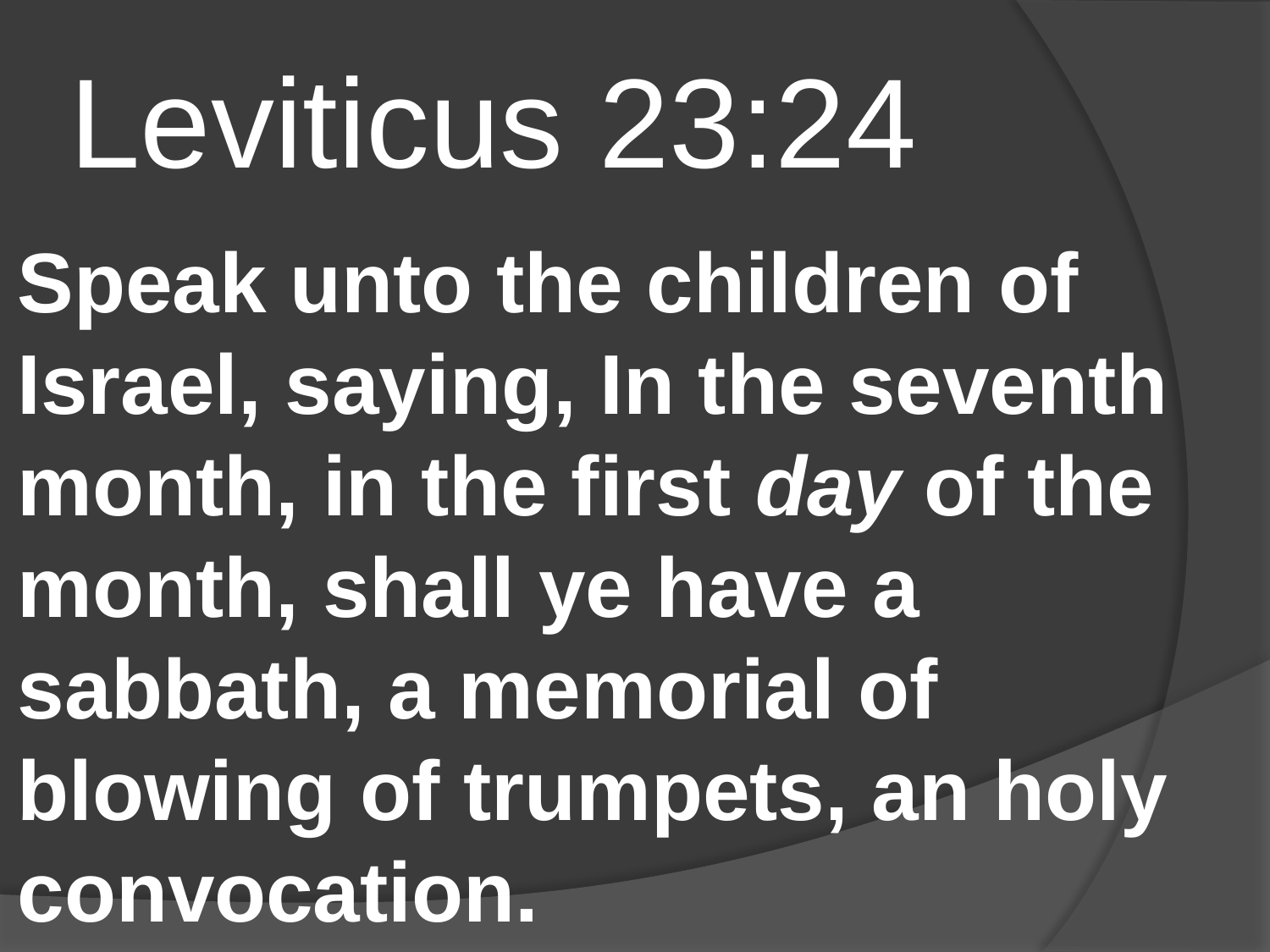

# Leviticus 23:24
Speak unto the children of Israel, saying, In the seventh month, in the first day of the month, shall ye have a sabbath, a memorial of blowing of trumpets, an holy convocation.